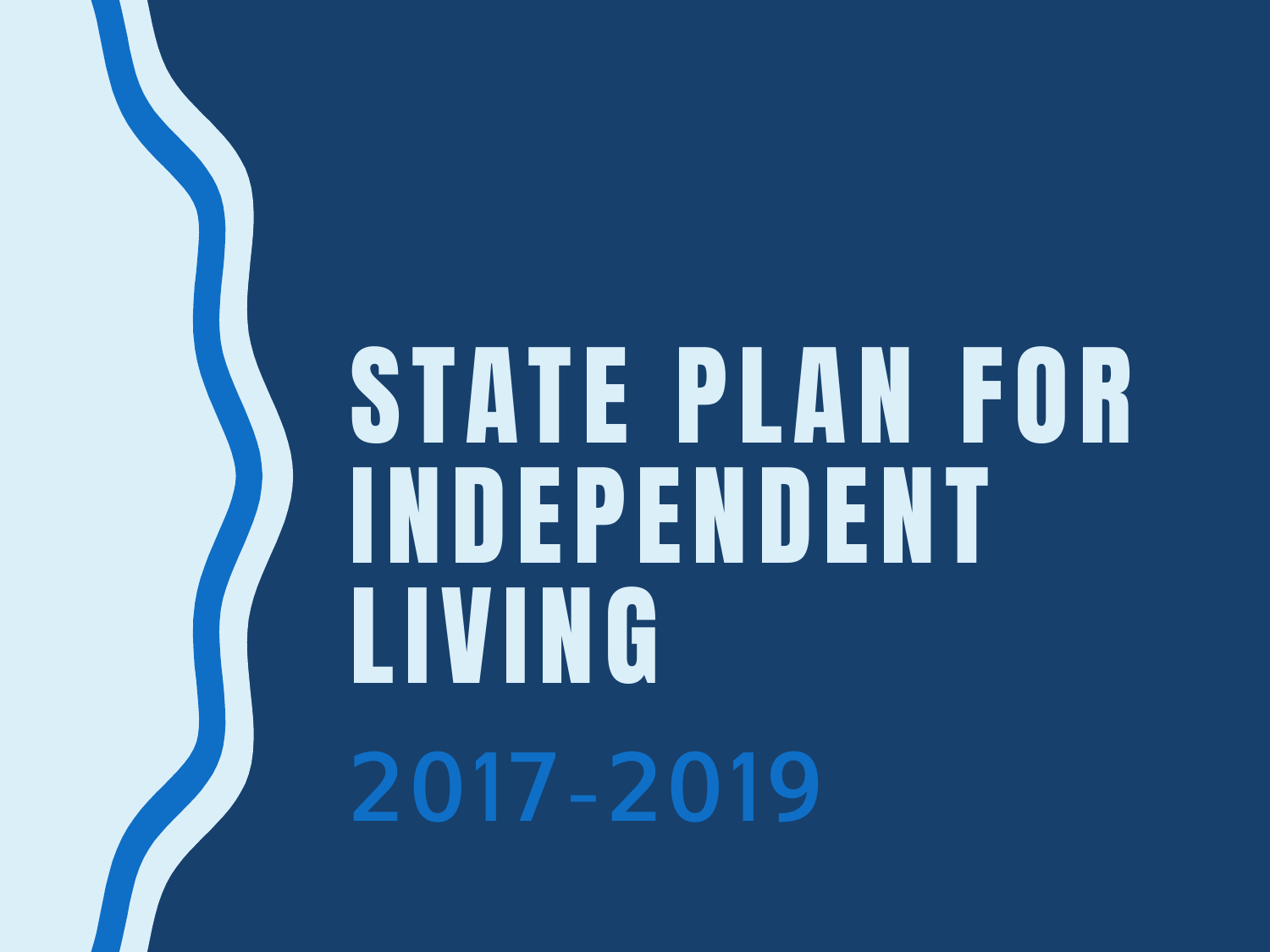

# State Plan for Independent Living
2017-2019